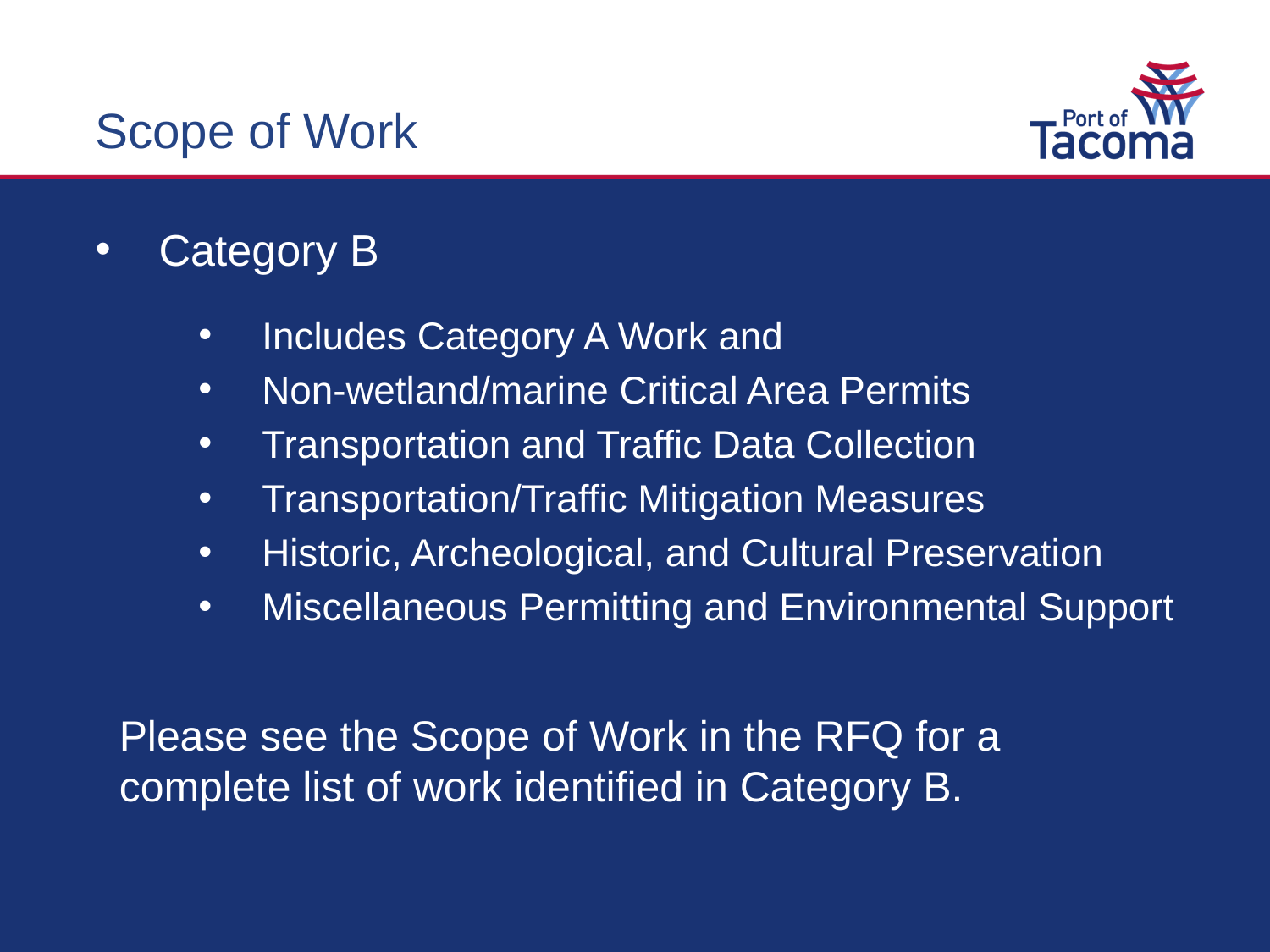

Scope of Work
Category B
Includes Category A Work and
Non-wetland/marine Critical Area Permits
Transportation and Traffic Data Collection
Transportation/Traffic Mitigation Measures
Historic, Archeological, and Cultural Preservation
Miscellaneous Permitting and Environmental Support

Please see the Scope of Work in the RFQ for a complete list of work identified in Category B.